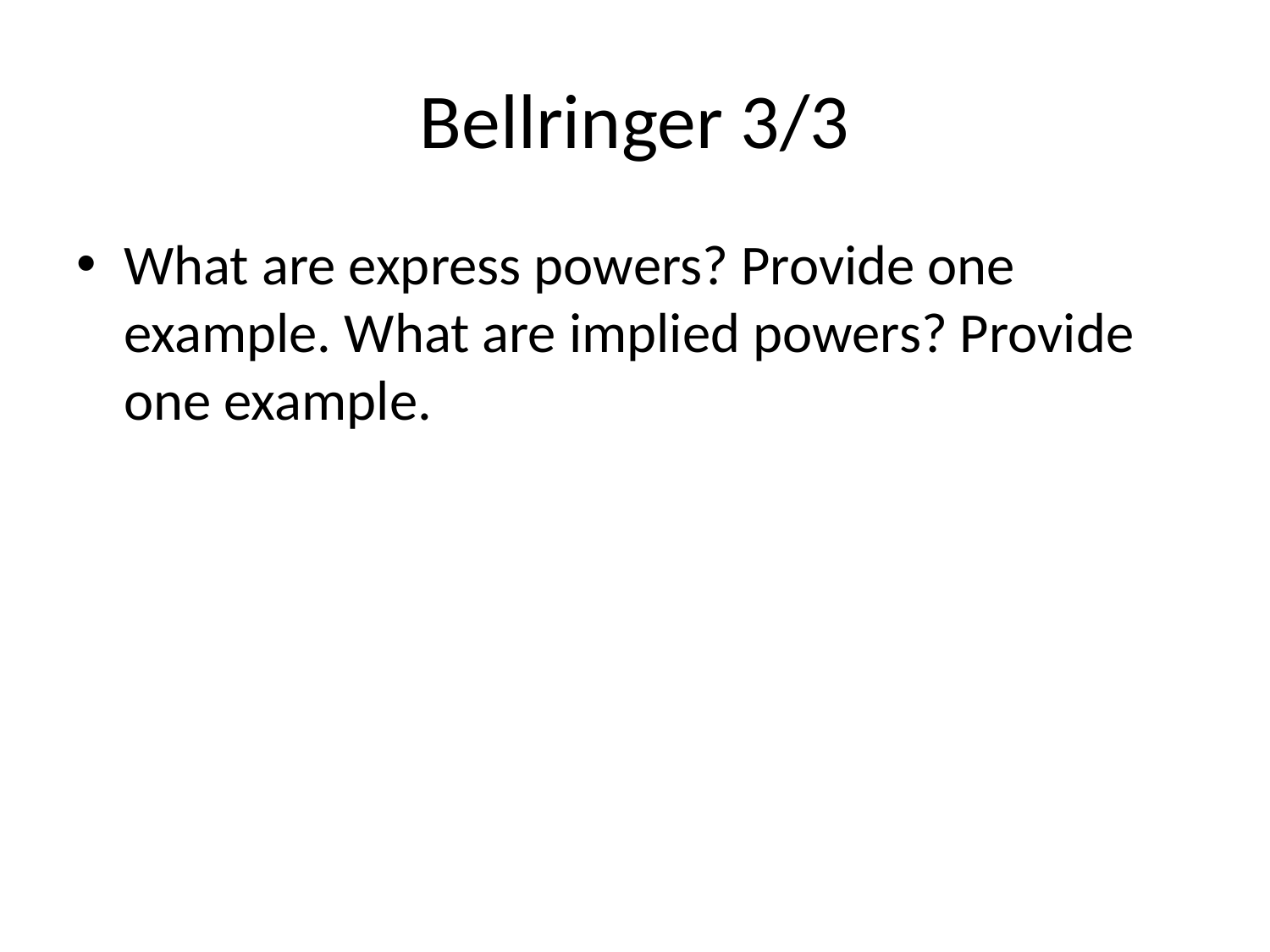

# Bellringer 3/3
What are express powers? Provide one example. What are implied powers? Provide one example.